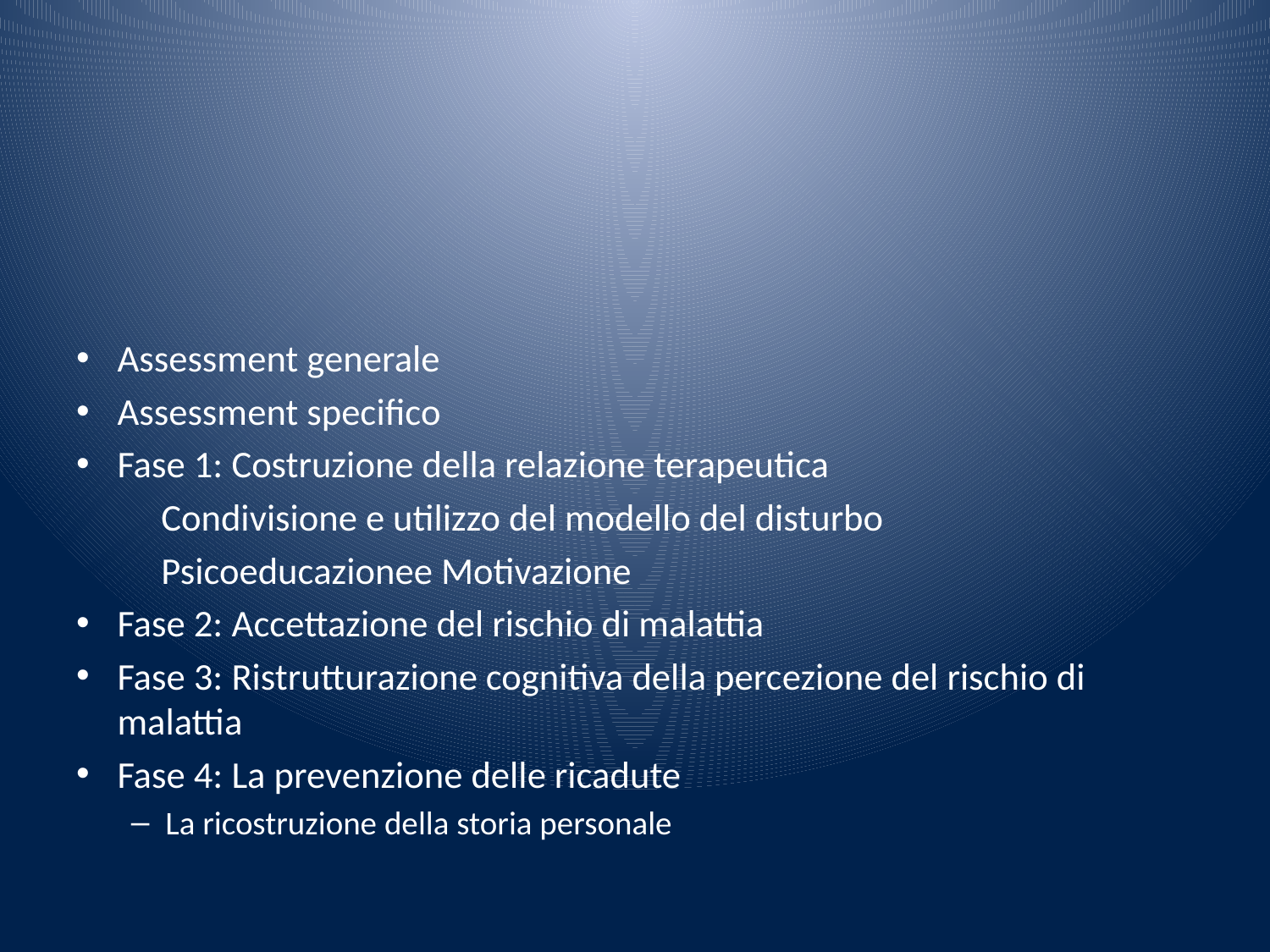

#

Assessment generale
Assessment specifico
Fase 1: Costruzione della relazione terapeutica
	Condivisione e utilizzo del modello del disturbo
	Psicoeducazionee Motivazione
Fase 2: Accettazione del rischio di malattia
Fase 3: Ristrutturazione cognitiva della percezione del rischio di malattia
Fase 4: La prevenzione delle ricadute
La ricostruzione della storia personale